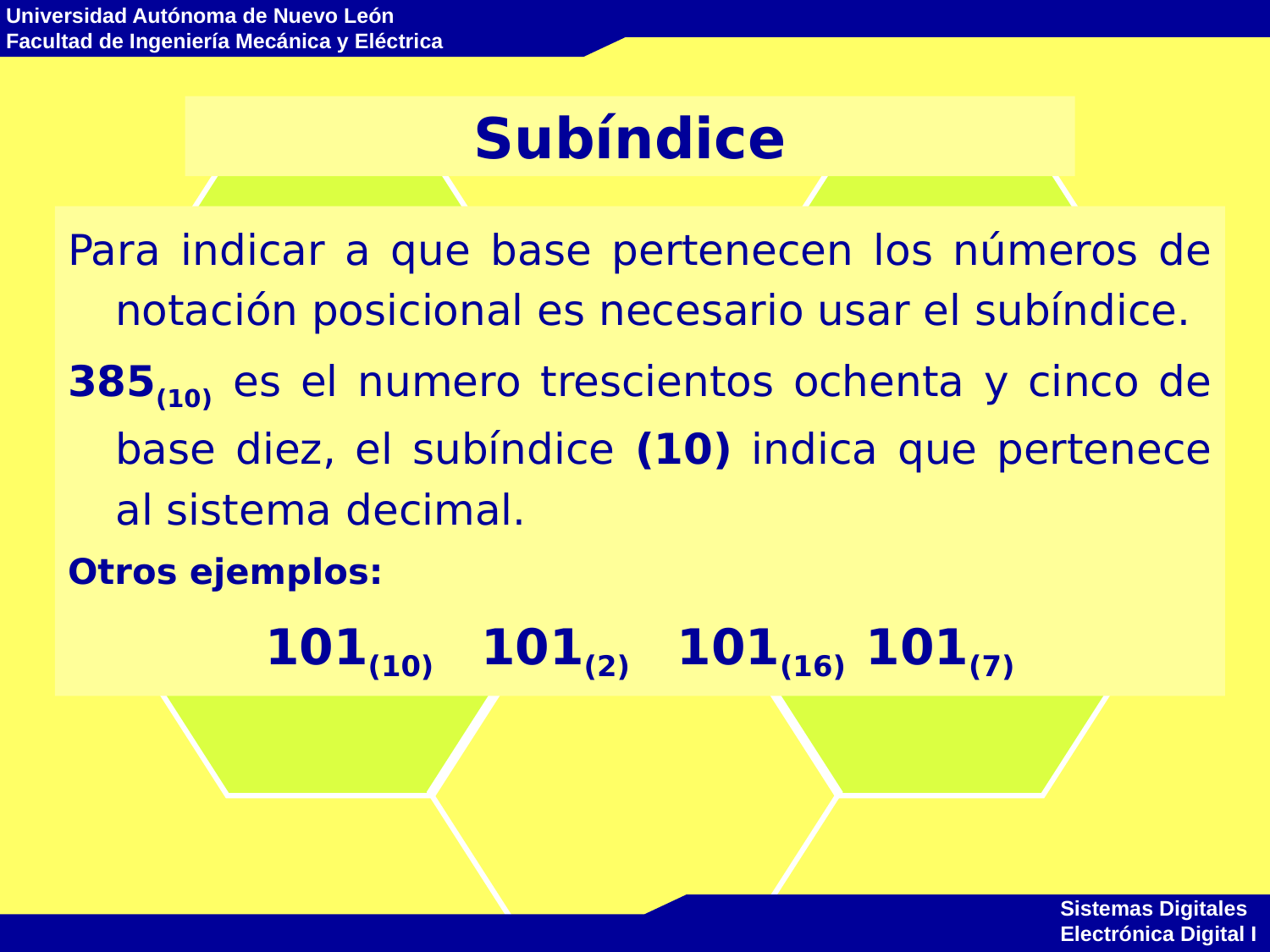

# Subíndice
Para indicar a que base pertenecen los números de notación posicional es necesario usar el subíndice.
385(10) es el numero trescientos ochenta y cinco de base diez, el subíndice (10) indica que pertenece al sistema decimal.
Otros ejemplos:
101(10)    101(2)    101(16)  101(7)